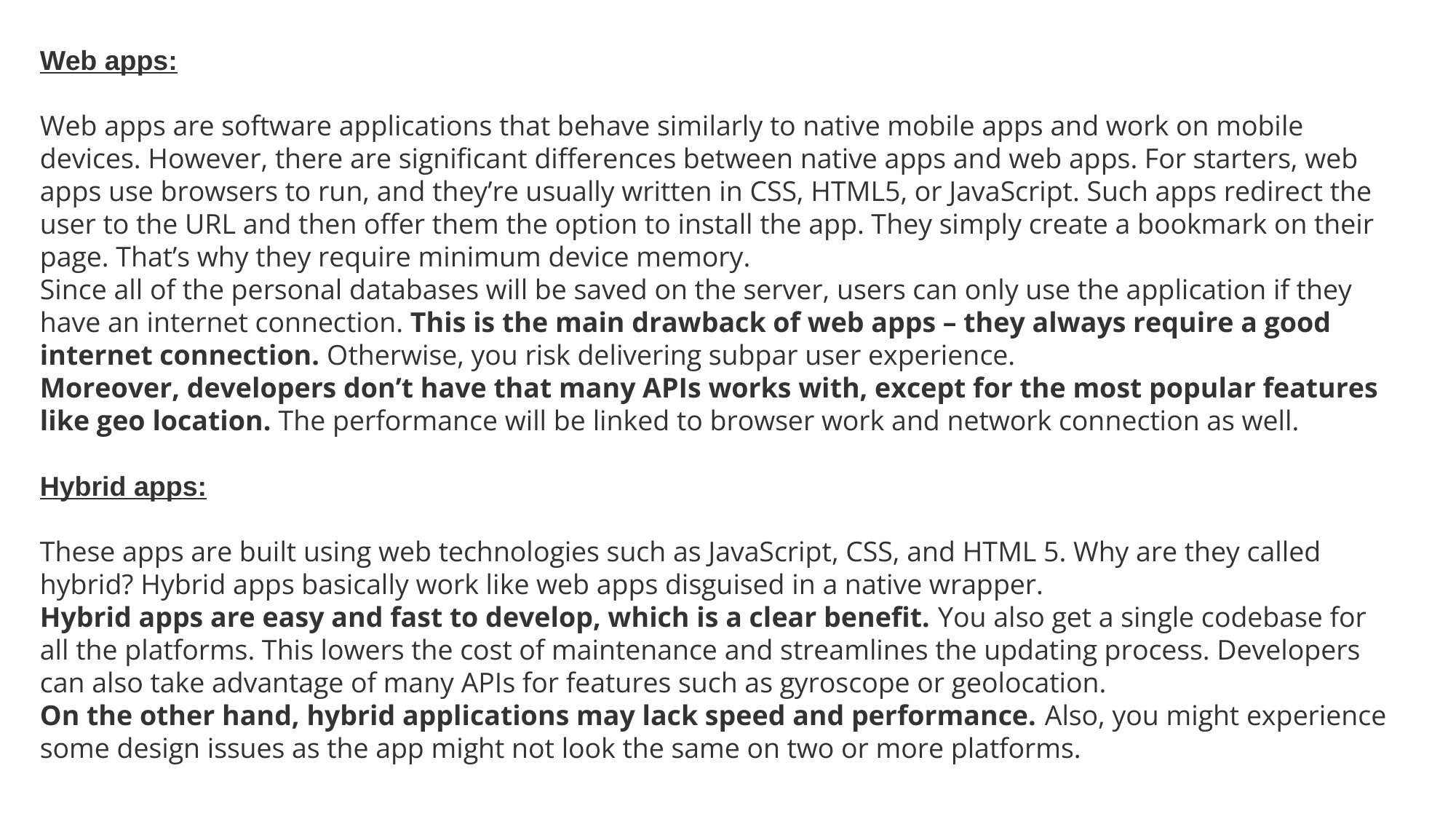

Web apps:

Web apps are software applications that behave similarly to native mobile apps and work on mobile devices. However, there are significant differences between native apps and web apps. For starters, web apps use browsers to run, and they’re usually written in CSS, HTML5, or JavaScript. Such apps redirect the user to the URL and then offer them the option to install the app. They simply create a bookmark on their page. That’s why they require minimum device memory.
Since all of the personal databases will be saved on the server, users can only use the application if they have an internet connection. This is the main drawback of web apps – they always require a good internet connection. Otherwise, you risk delivering subpar user experience.
Moreover, developers don’t have that many APIs works with, except for the most popular features like geo location. The performance will be linked to browser work and network connection as well.

Hybrid apps:

These apps are built using web technologies such as JavaScript, CSS, and HTML 5. Why are they called hybrid? Hybrid apps basically work like web apps disguised in a native wrapper.
Hybrid apps are easy and fast to develop, which is a clear benefit. You also get a single codebase for all the platforms. This lowers the cost of maintenance and streamlines the updating process. Developers can also take advantage of many APIs for features such as gyroscope or geolocation.
On the other hand, hybrid applications may lack speed and performance. Also, you might experience some design issues as the app might not look the same on two or more platforms.